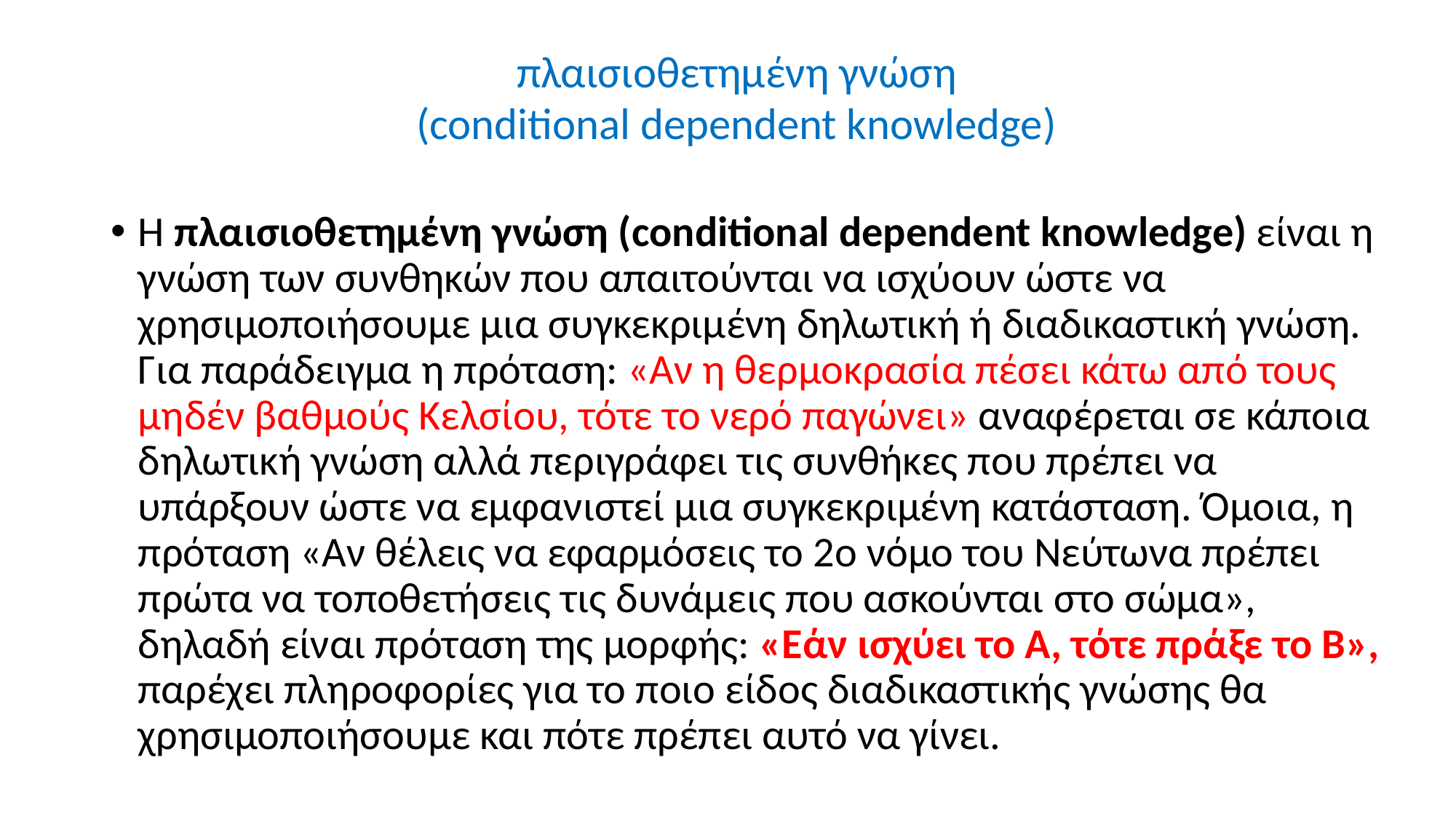

# πλαισιοθετημένη γνώση (conditional dependent knowledge)
Η πλαισιοθετημένη γνώση (conditional dependent knowledge) είναι η γνώση των συνθηκών που απαιτούνται να ισχύουν ώστε να χρησιμοποιήσουμε μια συγκεκριμένη δηλωτική ή διαδικαστική γνώση. Για παράδειγμα η πρόταση: «Aν η θερμοκρασία πέσει κάτω από τους μηδέν βαθμούς Κελσίου, τότε το νερό παγώνει» αναφέρεται σε κάποια δηλωτική γνώση αλλά περιγράφει τις συνθήκες που πρέπει να υπάρξουν ώστε να εμφανιστεί μια συγκεκριμένη κατάσταση. Όμοια, η πρόταση «Αν θέλεις να εφαρμόσεις το 2ο νόμο του Νεύτωνα πρέπει πρώτα να τοποθετήσεις τις δυνάμεις που ασκούνται στο σώμα», δηλαδή είναι πρόταση της μορφής: «Εάν ισχύει το Α, τότε πράξε το Β», παρέχει πληροφορίες για το ποιο είδος διαδικαστικής γνώσης θα χρησιμοποιήσουμε και πότε πρέπει αυτό να γίνει.